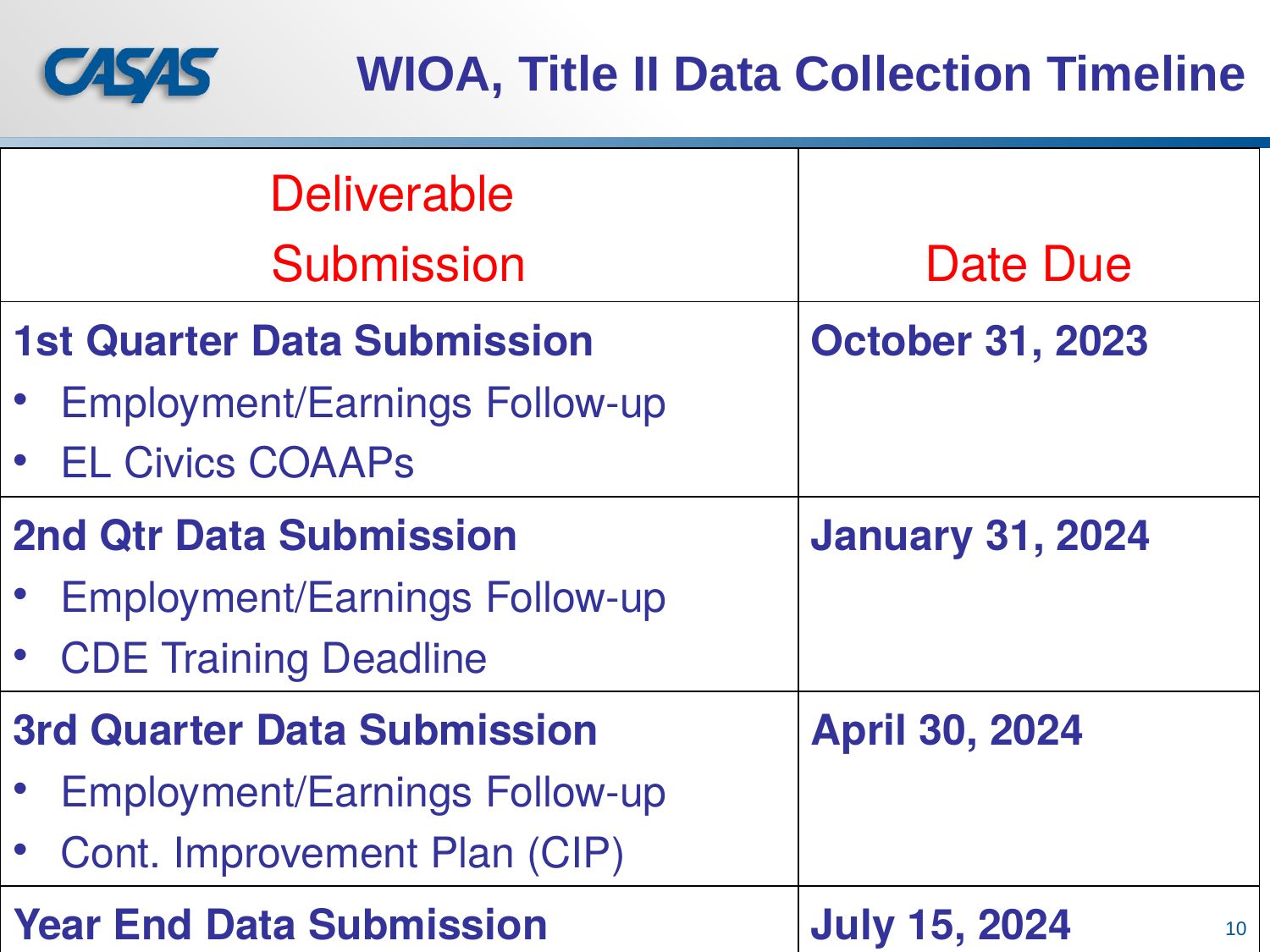

WIOA, Title II Data Collection Timeline
| Deliverable Submission | Date Due |
| --- | --- |
| 1st Quarter Data Submission Employment/Earnings Follow-up EL Civics COAAPs | October 31, 2023 |
| 2nd Qtr Data Submission Employment/Earnings Follow-up CDE Training Deadline | January 31, 2024 |
| 3rd Quarter Data Submission Employment/Earnings Follow-up Cont. Improvement Plan (CIP) | April 30, 2024 |
| Year End Data Submission Employment/Earnings Follow-up AE Personnel Tables | July 15, 2024 |
10